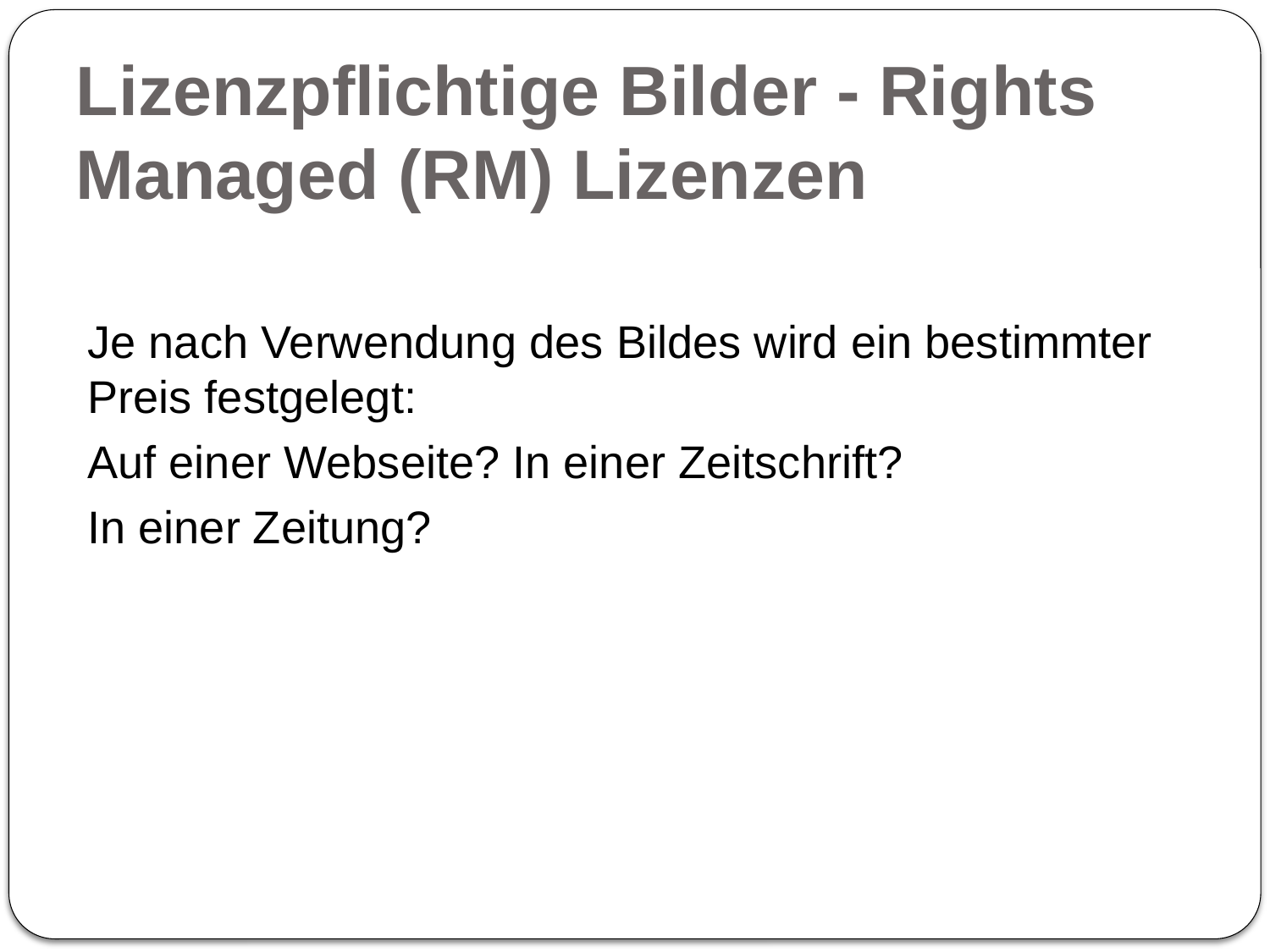

# Lizenzpflichtige Bilder - Rights Managed (RM) Lizenzen
Je nach Verwendung des Bildes wird ein bestimmter Preis festgelegt:
Auf einer Webseite? In einer Zeitschrift?
In einer Zeitung?